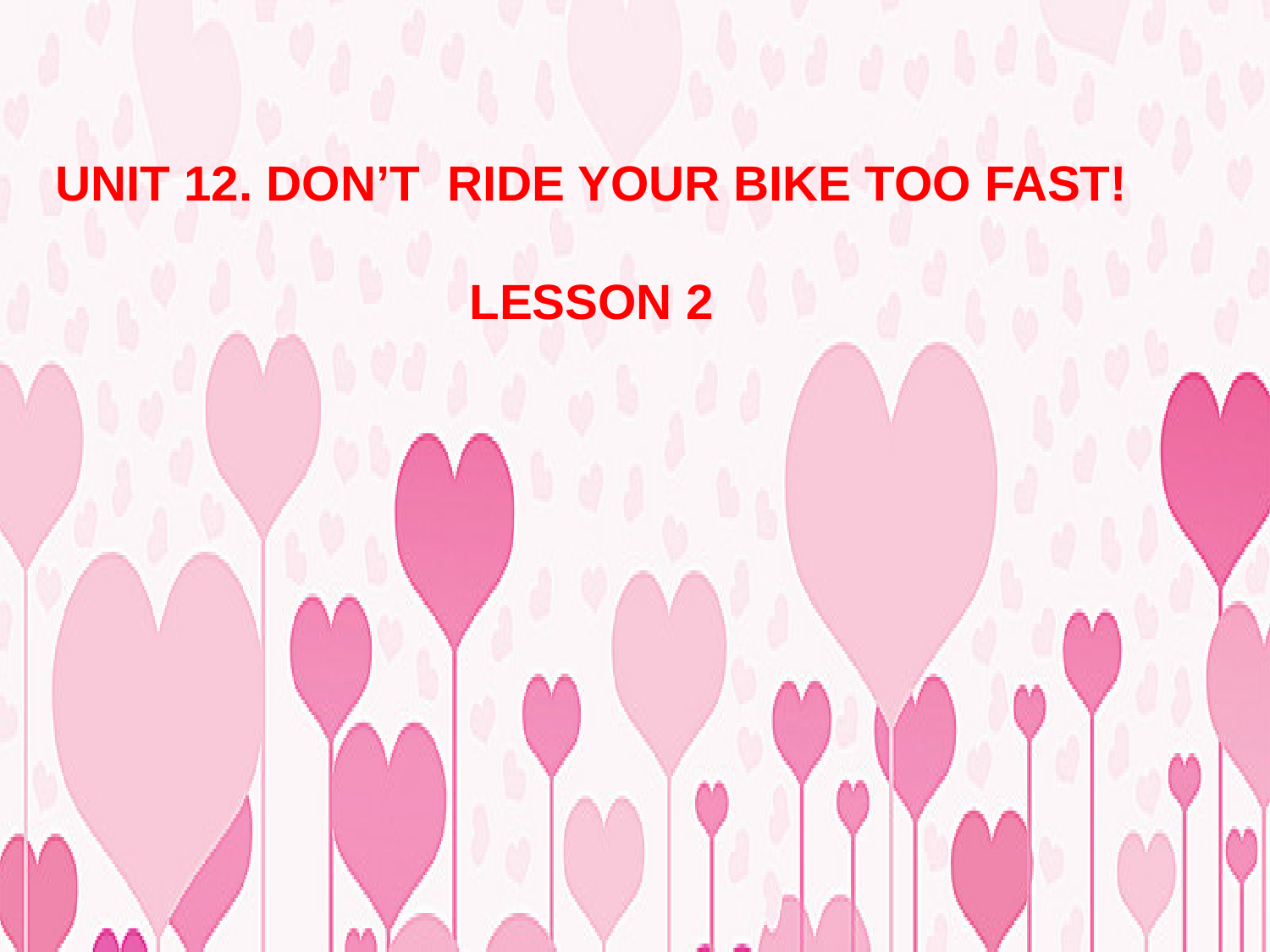

UNIT 12. DON’T  RIDE YOUR BIKE TOO FAST!
LESSON 2